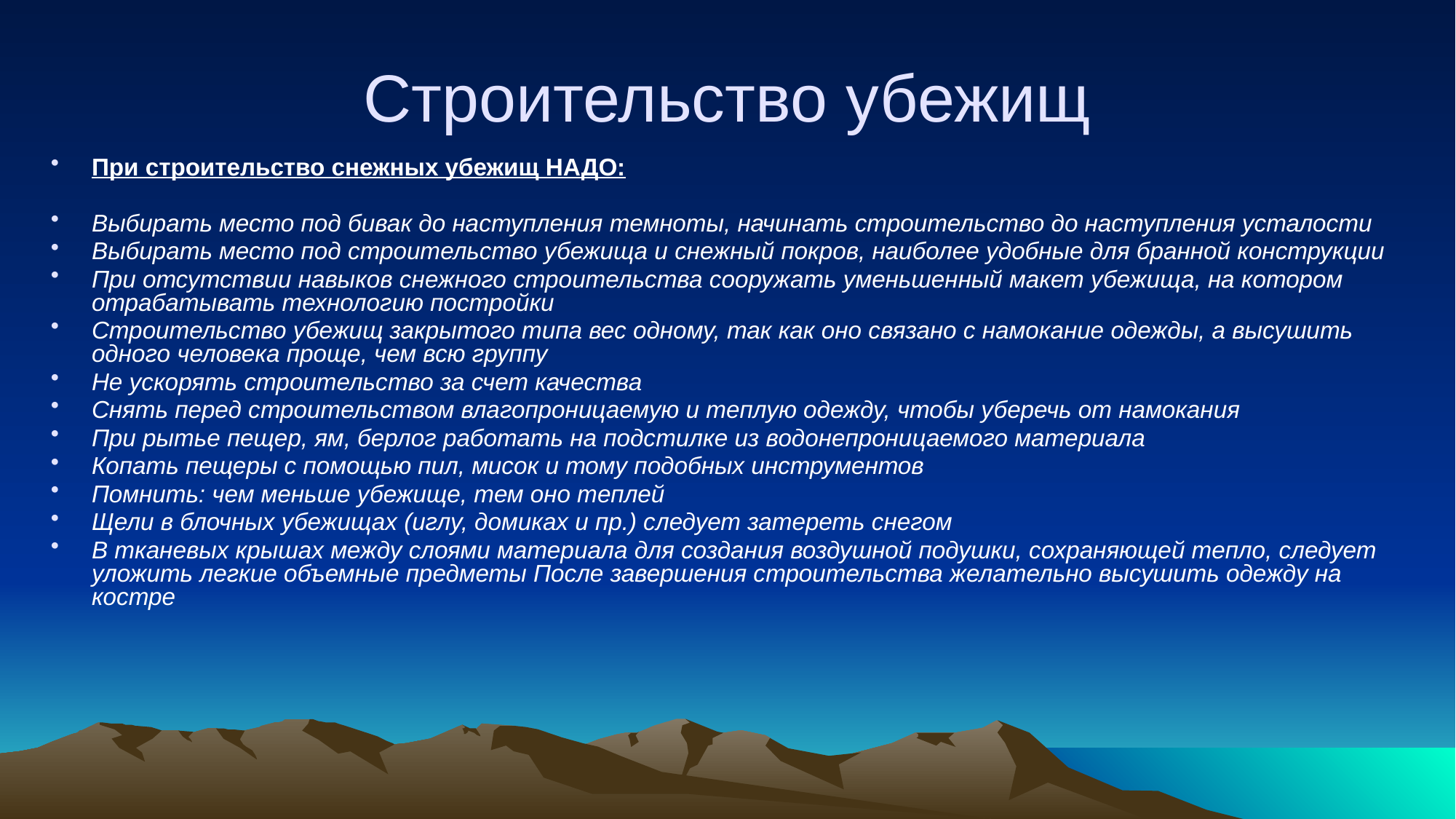

# Строительство убежищ
При строительство снежных убежищ НАДО:

Выбирать место под бивак до наступления темноты, начинать строительство до наступления усталости
Выбирать место под строительство убежища и снежный покров, наиболее удобные для бранной конструкции
При отсутствии навыков снежного строительства сооружать уменьшенный макет убежища, на котором отрабатывать технологию постройки
Строительство убежищ закрытого типа вес одному, так как оно связано с намокание одежды, а высушить одного человека проще, чем всю группу
Не ускорять строительство за счет качества
Снять перед строительством влагопроницаемую и теплую одежду, чтобы уберечь от намокания
При рытье пещер, ям, берлог работать на подстилке из водонепроницаемого материала
Копать пещеры с помощью пил, мисок и тому подобных инструментов
Помнить: чем меньше убежище, тем оно теплей
Щели в блочных убежищах (иглу, домиках и пр.) следует затереть снегом
В тканевых крышах между слоями материала для создания воздушной подушки, сохраняющей тепло, следует уложить легкие объемные предметы После завершения строительства желательно высушить одежду на костре